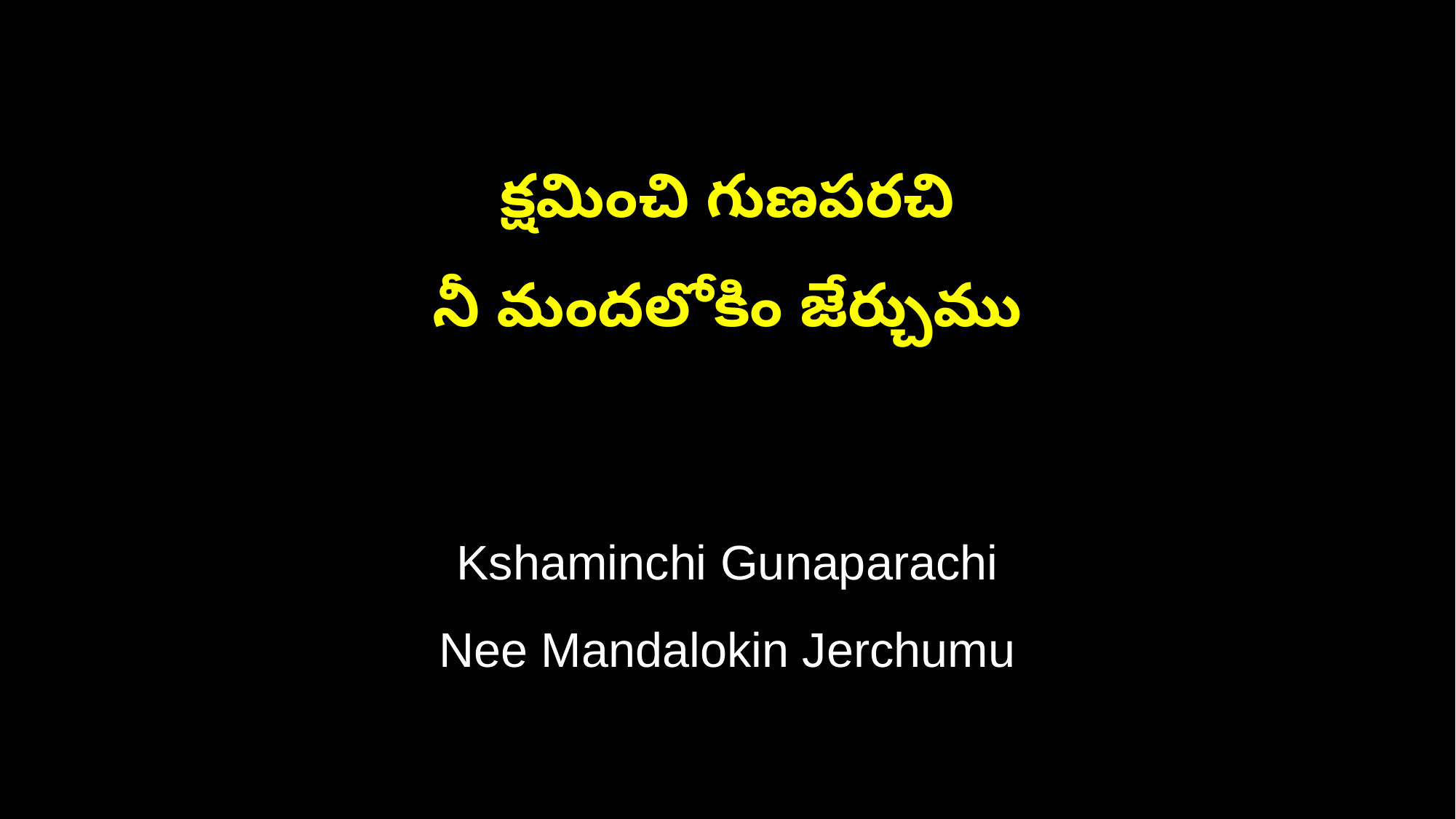

క్షమించి గుణపరచి
నీ మందలోకిం జేర్చుము
Kshaminchi Gunaparachi
Nee Mandalokin Jerchumu